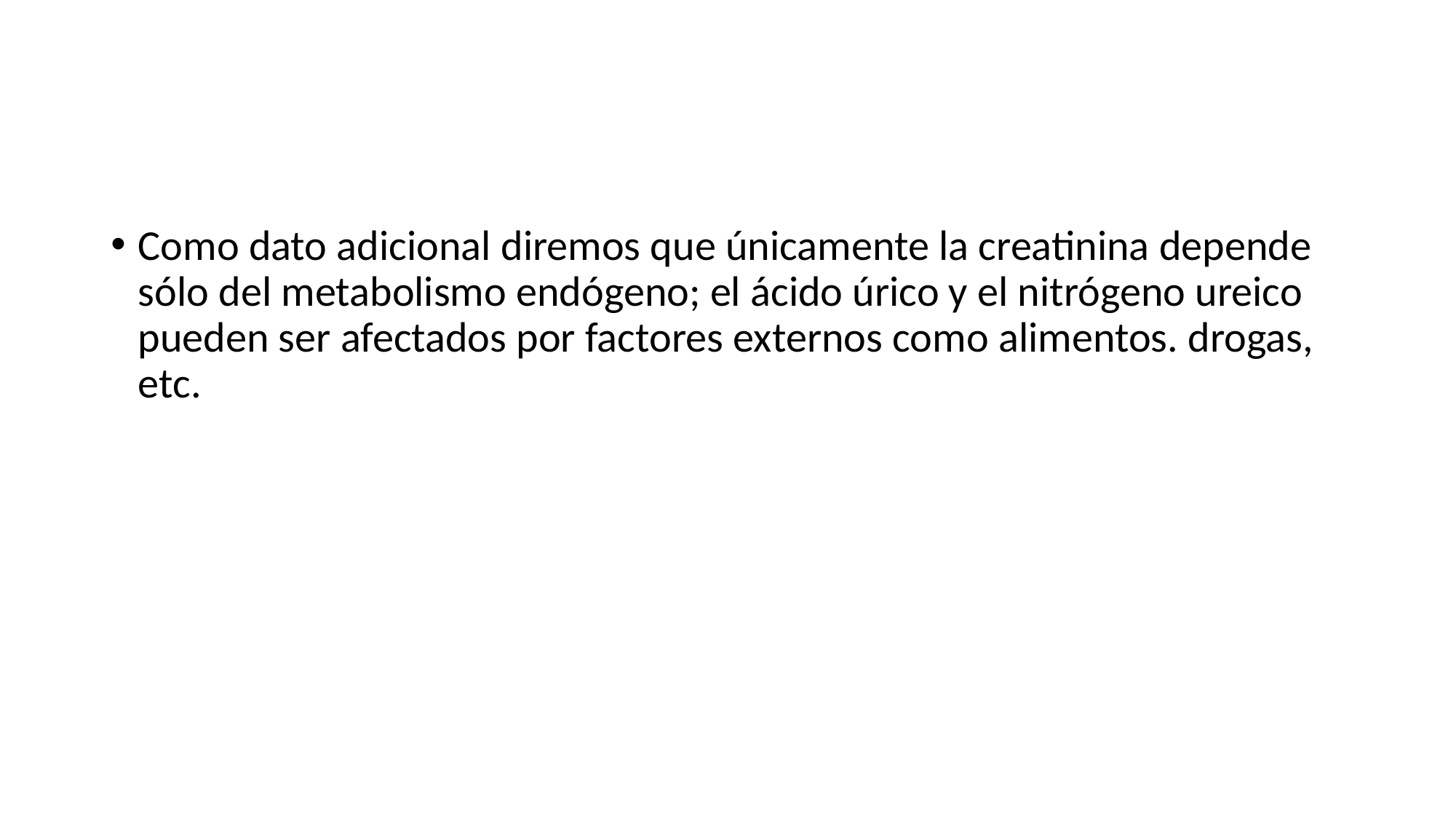

#
Como dato adicional diremos que únicamente la creatinina depende sólo del metabolismo endógeno; el ácido úrico y el nitrógeno ureico pueden ser afectados por factores externos como alimentos. drogas, etc.